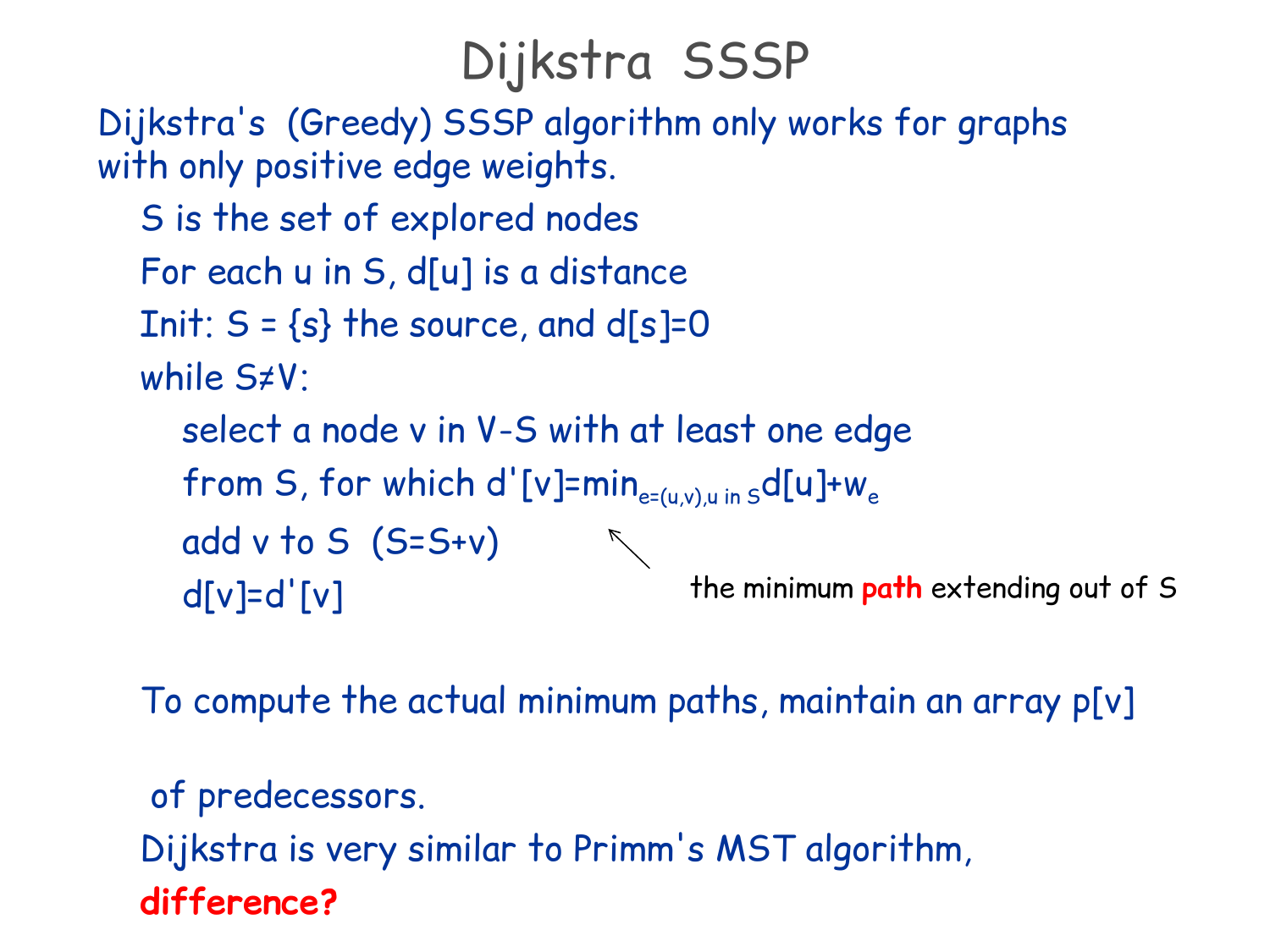

# Dijkstra  SSSP
Dijkstra's  (Greedy) SSSP algorithm only works for graphs with only positive edge weights.
    S is the set of explored nodes
    For each u in S, d[u] is a distance
    Init: S = {s} the source, and d[s]=0
    while S≠V:
        select a node v in V-S with at least one edge
        from S, for which d'[v]=mine=(u,v),u in Sd[u]+we
        add v to S  (S=S+v)
        d[v]=d'[v]

    To compute the actual minimum paths, maintain an array p[v]
     of predecessors.
    Dijkstra is very similar to Primm's MST algorithm,
    difference?

the minimum path extending out of S